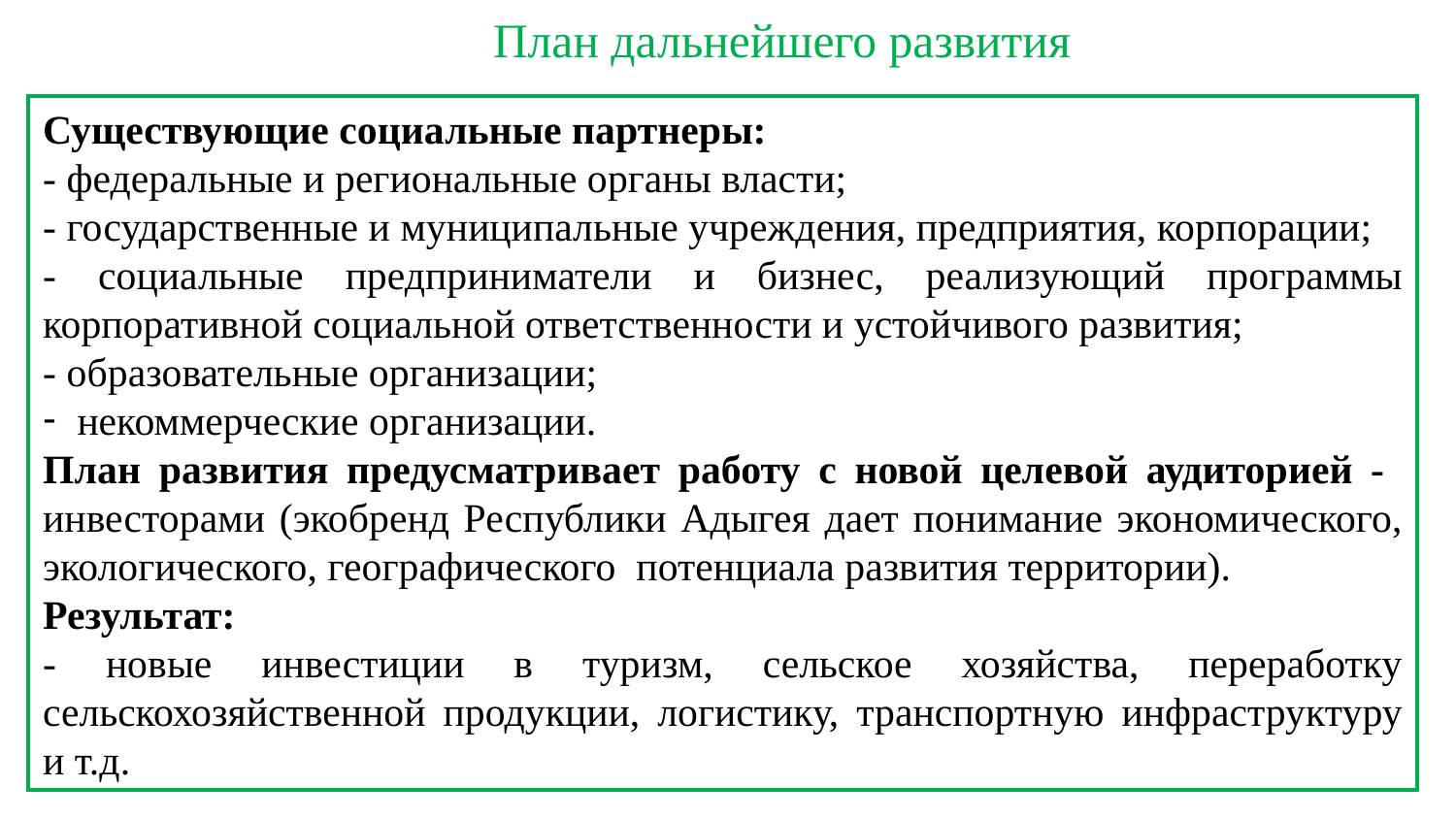

План дальнейшего развития
Существующие социальные партнеры:
- федеральные и региональные органы власти;
- государственные и муниципальные учреждения, предприятия, корпорации;
- социальные предприниматели и бизнес, реализующий программы корпоративной социальной ответственности и устойчивого развития;
- образовательные организации;
некоммерческие организации.
План развития предусматривает работу с новой целевой аудиторией -  инвесторами (экобренд Республики Адыгея дает понимание экономического, экологического, географического  потенциала развития территории).
Результат:
- новые инвестиции в туризм, сельское хозяйства, переработку сельскохозяйственной продукции, логистику, транспортную инфраструктуру и т.д.